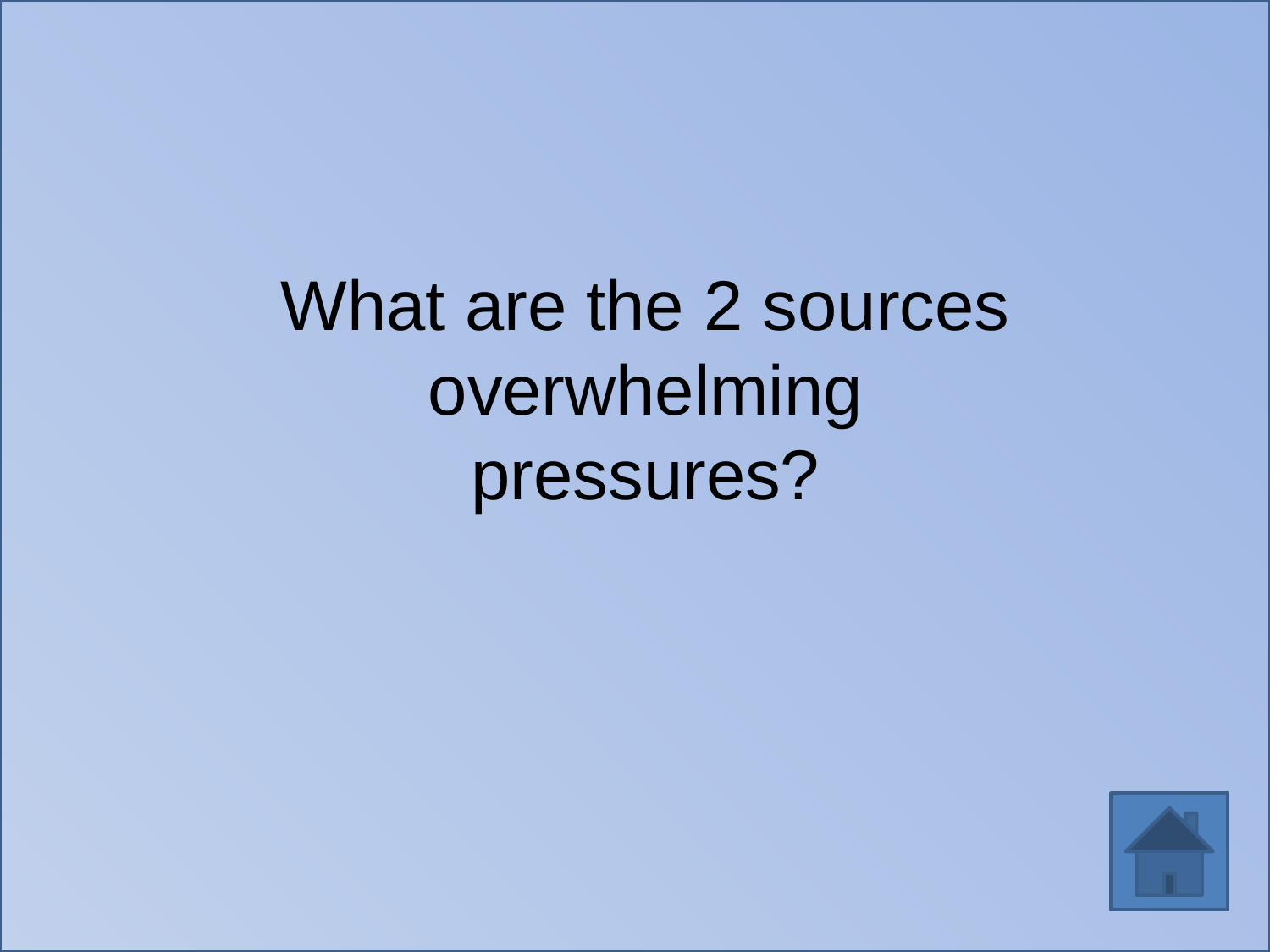

What are the 2 sources overwhelming pressures?